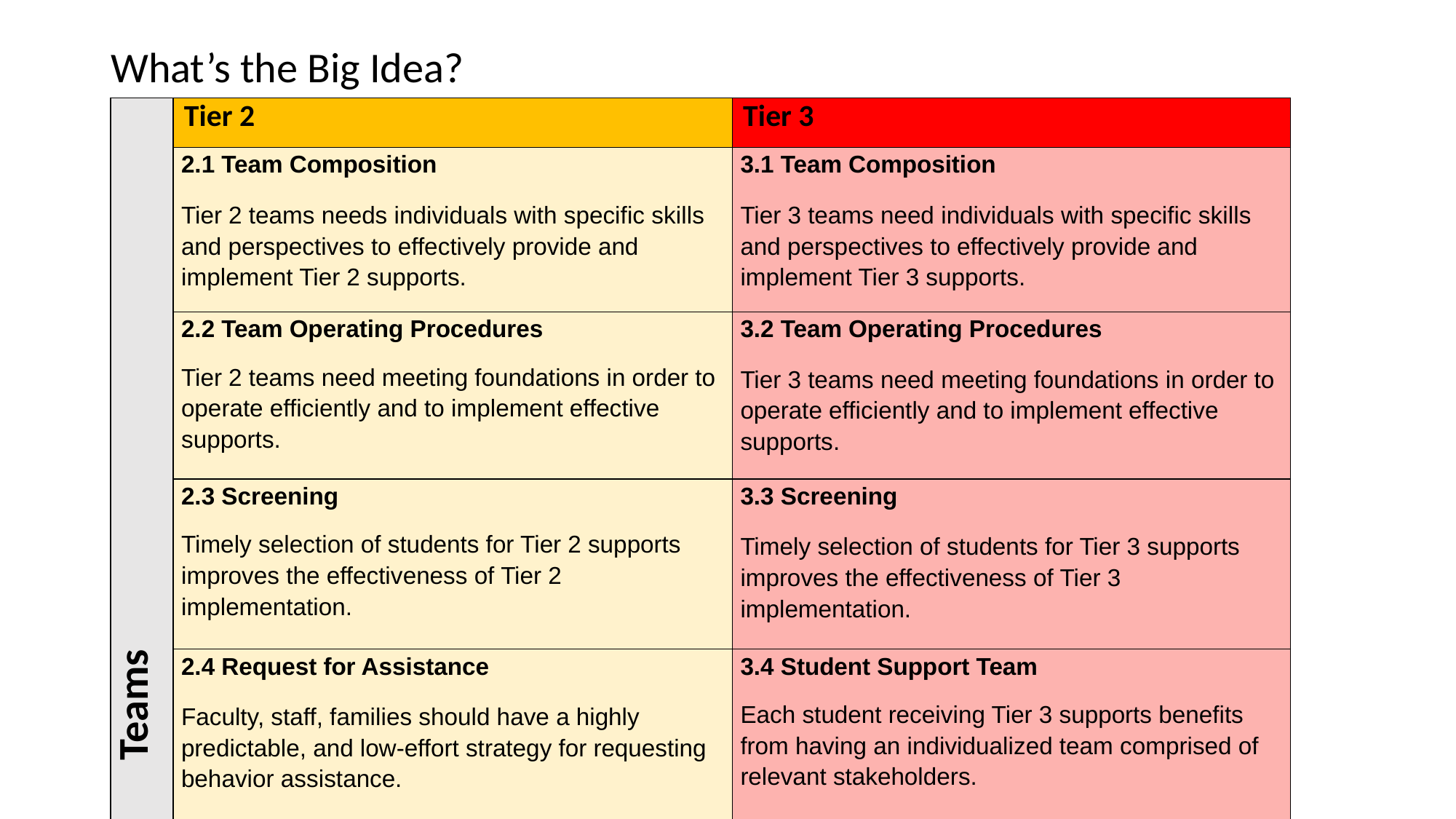

# What’s the Big Idea?
| Teams | Tier 2 | Tier 3 |
| --- | --- | --- |
|  | 2.1 Team Composition Tier 2 teams needs individuals with specific skills and perspectives to effectively provide and implement Tier 2 supports. | 3.1 Team Composition Tier 3 teams need individuals with specific skills and perspectives to effectively provide and implement Tier 3 supports. |
|  | 2.2 Team Operating Procedures Tier 2 teams need meeting foundations in order to operate efficiently and to implement effective supports. | 3.2 Team Operating Procedures Tier 3 teams need meeting foundations in order to operate efficiently and to implement effective supports. |
|  | 2.3 Screening Timely selection of students for Tier 2 supports improves the effectiveness of Tier 2 implementation. | 3.3 Screening Timely selection of students for Tier 3 supports improves the effectiveness of Tier 3 implementation. |
|  | 2.4 Request for Assistance Faculty, staff, families should have a highly predictable, and low-effort strategy for requesting behavior assistance. | 3.4 Student Support Team Each student receiving Tier 3 supports benefits from having an individualized team comprised of relevant stakeholders. |